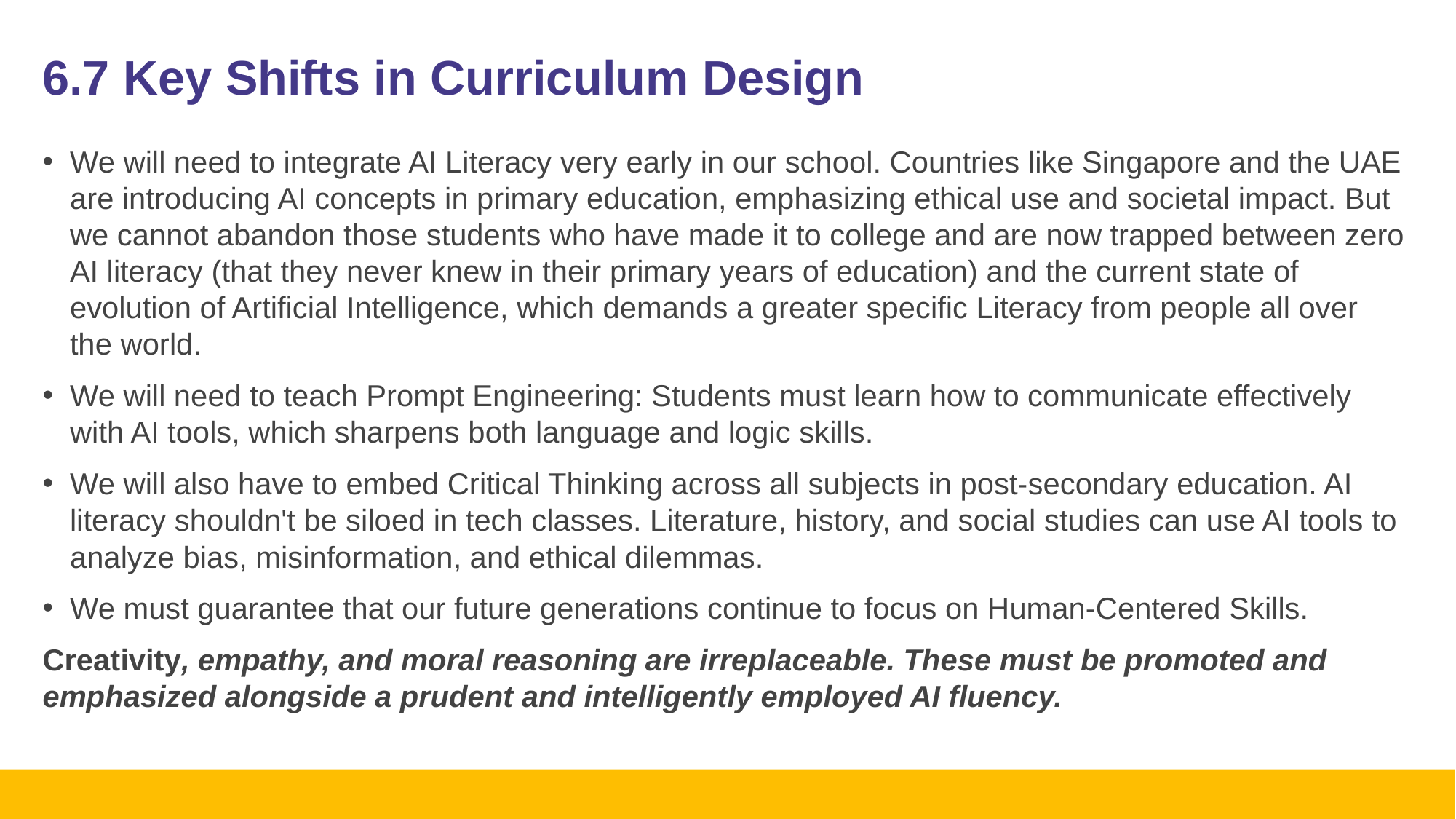

# 6.7 Key Shifts in Curriculum Design
We will need to integrate AI Literacy very early in our school. Countries like Singapore and the UAE are introducing AI concepts in primary education, emphasizing ethical use and societal impact. But we cannot abandon those students who have made it to college and are now trapped between zero AI literacy (that they never knew in their primary years of education) and the current state of evolution of Artificial Intelligence, which demands a greater specific Literacy from people all over the world.
We will need to teach Prompt Engineering: Students must learn how to communicate effectively with AI tools, which sharpens both language and logic skills.
We will also have to embed Critical Thinking across all subjects in post-secondary education. AI literacy shouldn't be siloed in tech classes. Literature, history, and social studies can use AI tools to analyze bias, misinformation, and ethical dilemmas.
We must guarantee that our future generations continue to focus on Human-Centered Skills.
Creativity, empathy, and moral reasoning are irreplaceable. These must be promoted and emphasized alongside a prudent and intelligently employed AI fluency.